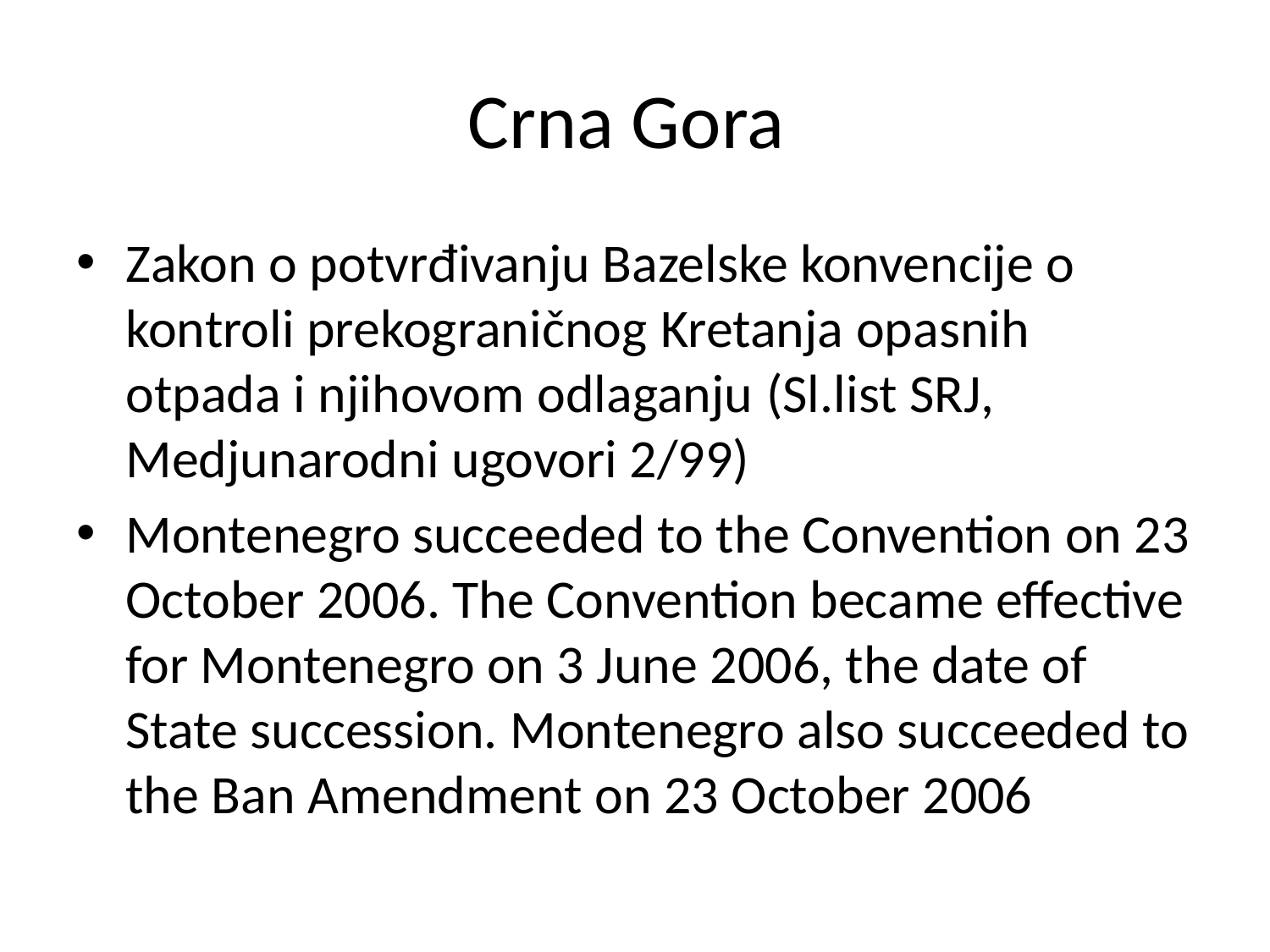

# Crna Gora
Zakon o potvrđivanju Bazelske konvencije o kontroli prekograničnog Kretanja opasnih otpada i njihovom odlaganju (Sl.list SRJ, Medjunarodni ugovori 2/99)
Montenegro succeeded to the Convention on 23 October 2006. The Convention became effective for Montenegro on 3 June 2006, the date of State succession. Montenegro also succeeded to the Ban Amendment on 23 October 2006